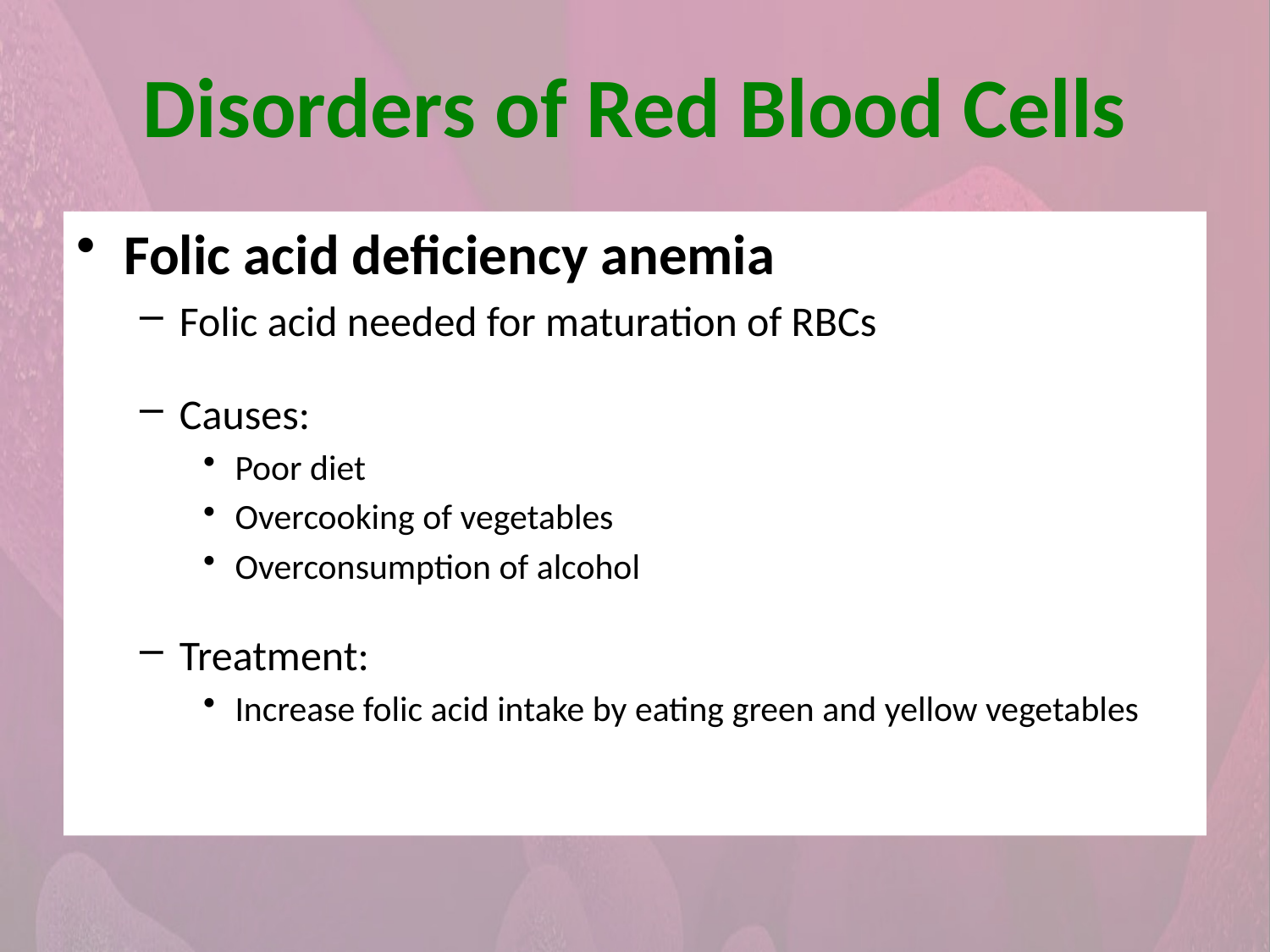

Disorders of Red Blood Cells
Folic acid deficiency anemia
Folic acid needed for maturation of RBCs
Causes:
Poor diet
Overcooking of vegetables
Overconsumption of alcohol
Treatment:
Increase folic acid intake by eating green and yellow vegetables